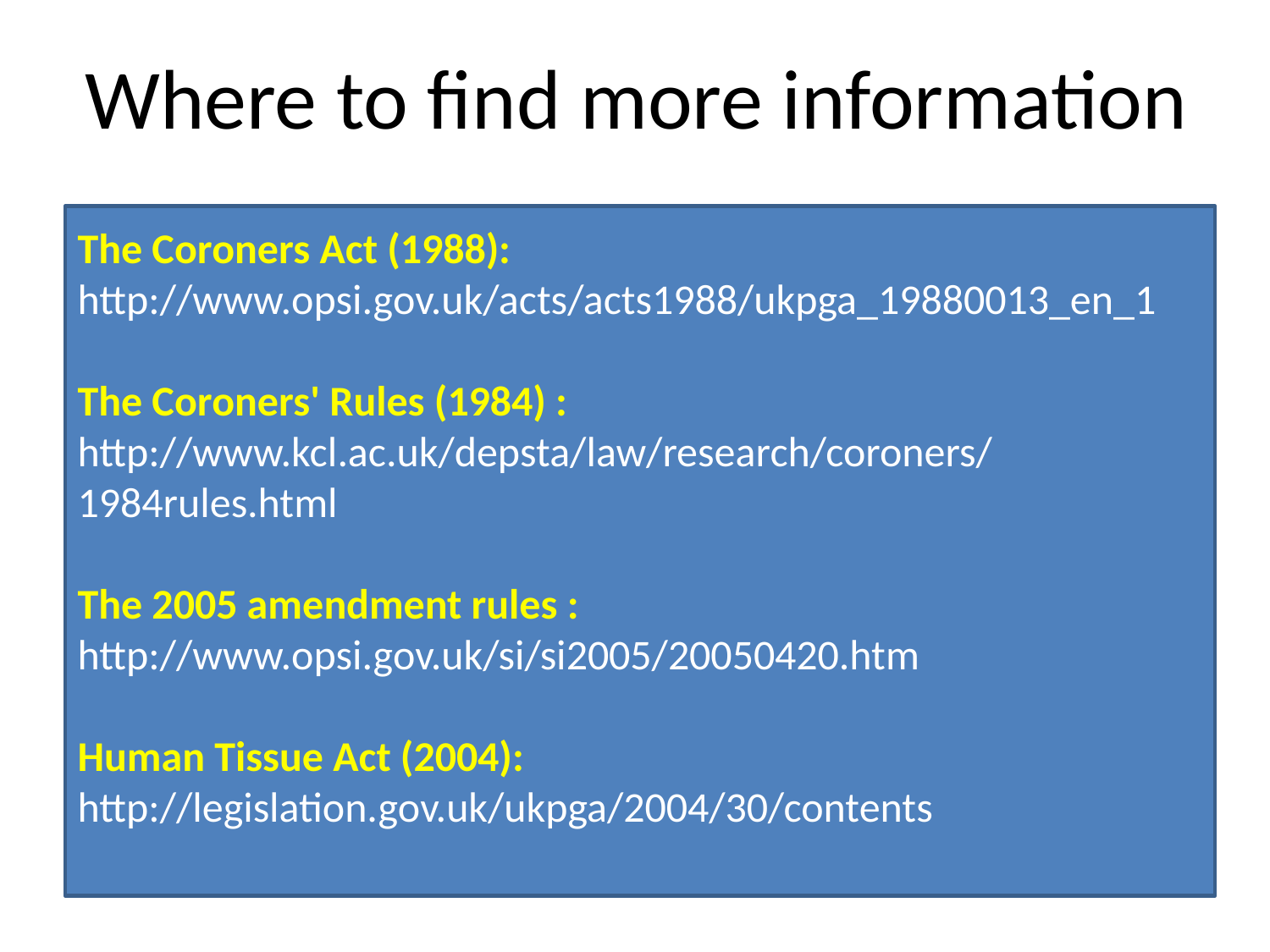

# Where to find more information
The Coroners Act (1988):
http://www.opsi.gov.uk/acts/acts1988/ukpga_19880013_en_1
The Coroners' Rules (1984) :
http://www.kcl.ac.uk/depsta/law/research/coroners/1984rules.html
The 2005 amendment rules :
http://www.opsi.gov.uk/si/si2005/20050420.htm

Human Tissue Act (2004):
http://legislation.gov.uk/ukpga/2004/30/contents